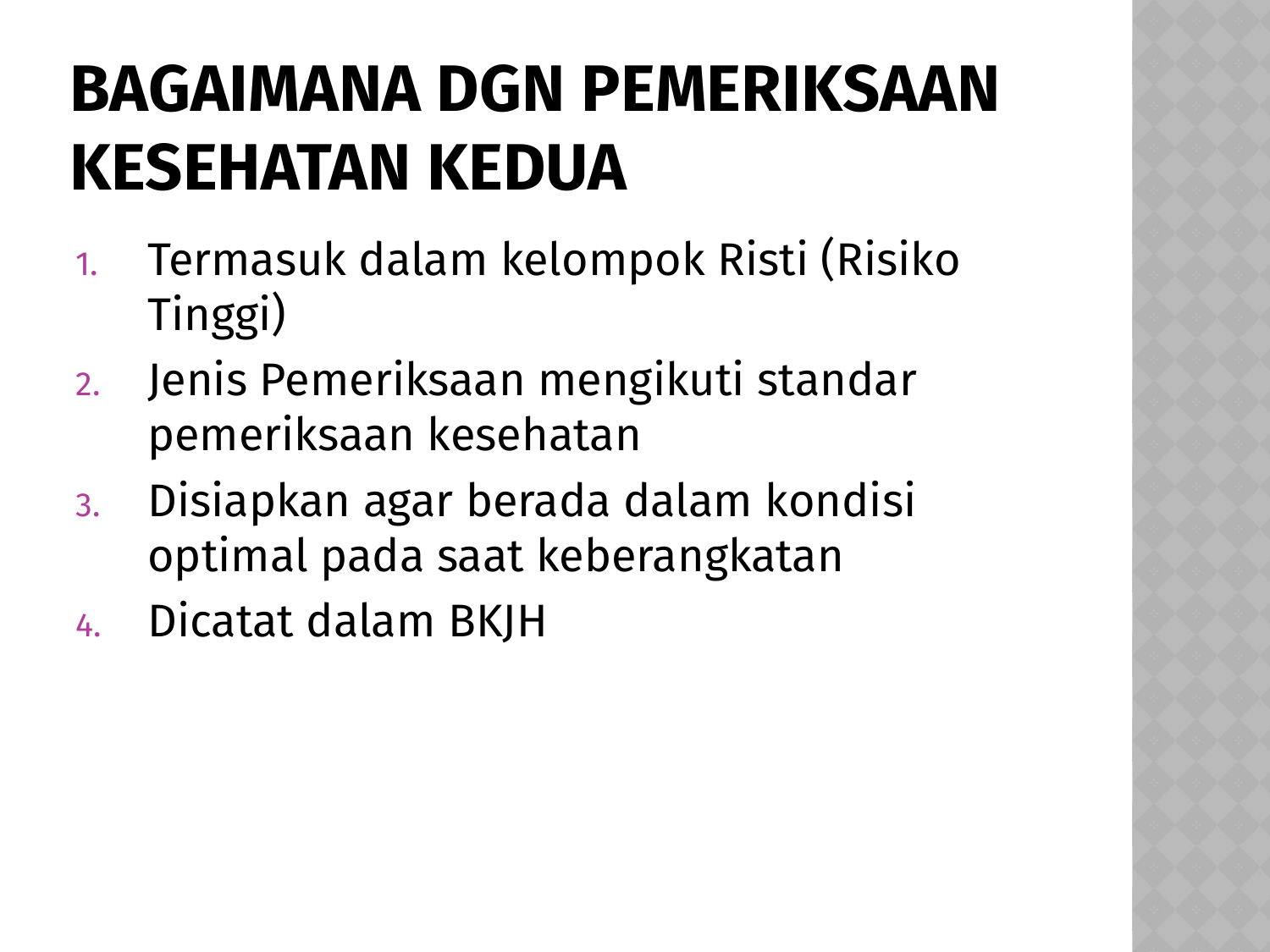

# BAGAIMANA DGN PEMERIKSAAN KESEHATAN KEDUA
Termasuk dalam kelompok Risti (Risiko Tinggi)
Jenis Pemeriksaan mengikuti standar pemeriksaan kesehatan
Disiapkan agar berada dalam kondisi optimal pada saat keberangkatan
Dicatat dalam BKJH